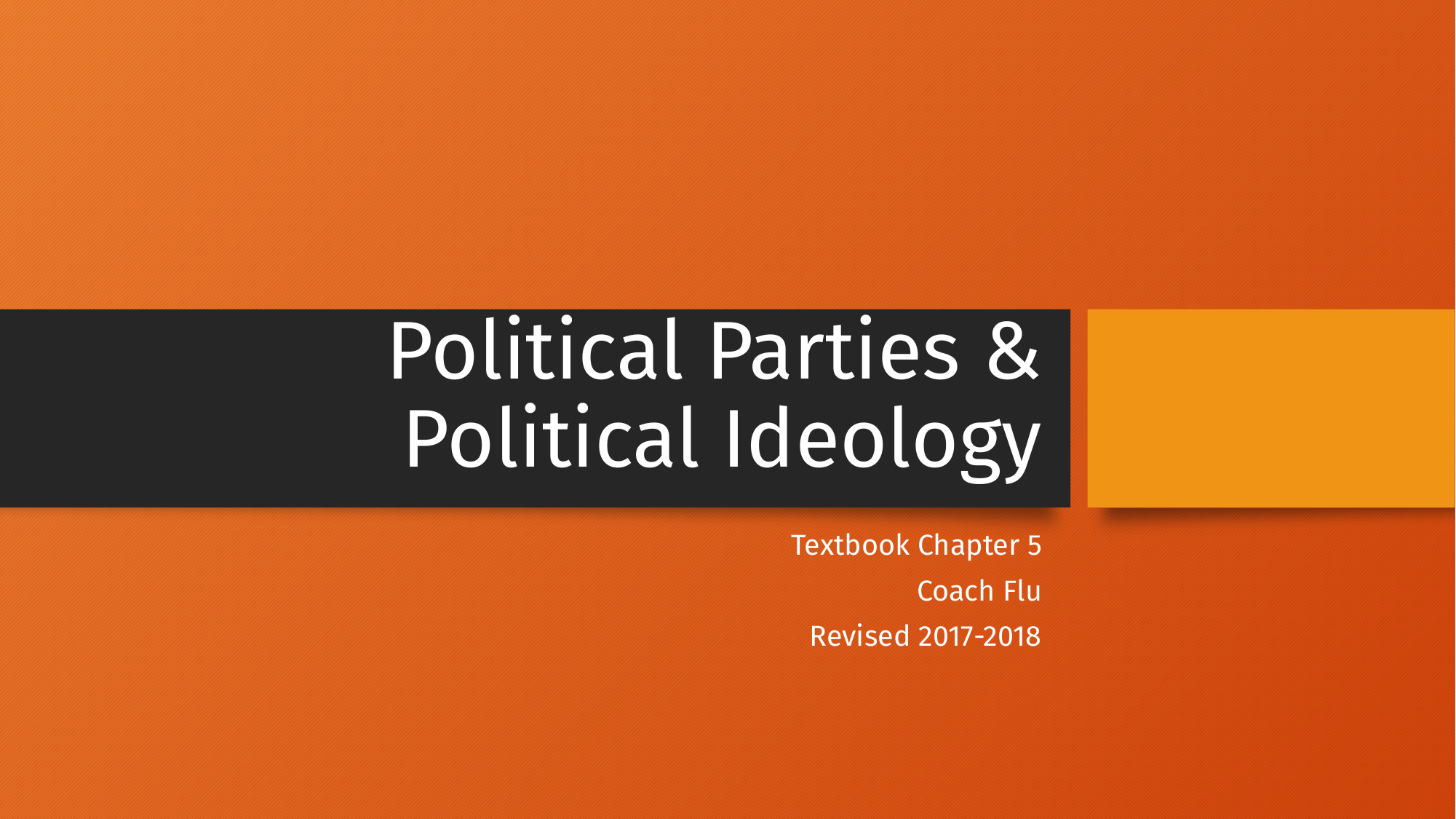

# Political Parties & Political Ideology
Textbook Chapter 5
Coach Flu
Revised 2017-2018